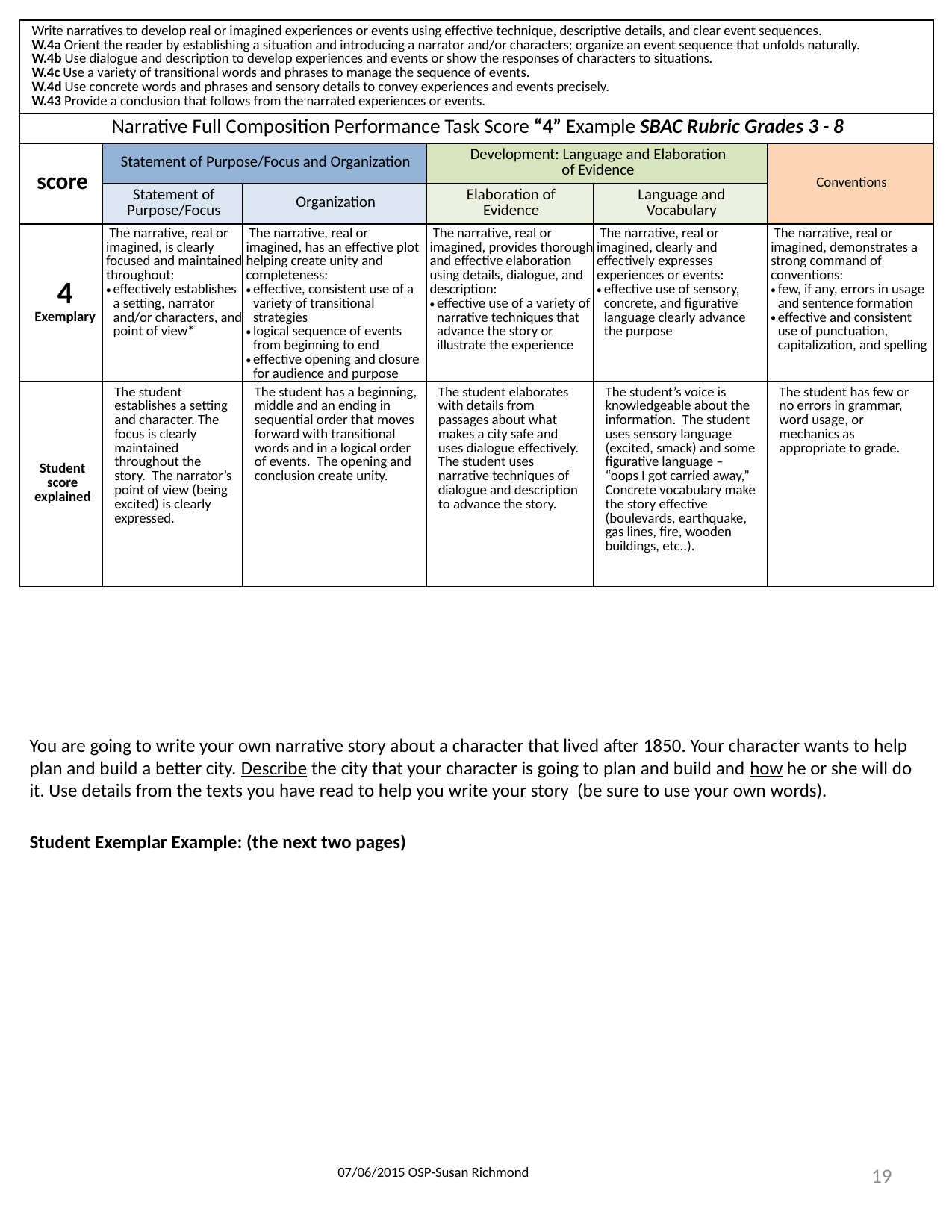

| Write narratives to develop real or imagined experiences or events using effective technique, descriptive details, and clear event sequences. W.4a Orient the reader by establishing a situation and introducing a narrator and/or characters; organize an event sequence that unfolds naturally. W.4b Use dialogue and description to develop experiences and events or show the responses of characters to situations. W.4c Use a variety of transitional words and phrases to manage the sequence of events. W.4d Use concrete words and phrases and sensory details to convey experiences and events precisely. W.43 Provide a conclusion that follows from the narrated experiences or events. |  |  |  |  |  |
| --- | --- | --- | --- | --- | --- |
| Narrative Full Composition Performance Task Score “4” Example SBAC Rubric Grades 3 - 8 |  |  |  |  |  |
| score | Statement of Purpose/Focus and Organization |  | Development: Language and Elaboration of Evidence |  | Conventions |
|  | Statement of Purpose/Focus | Organization | Elaboration of Evidence | Language and Vocabulary |  |
| 4 Exemplary | The narrative, real or imagined, is clearly focused and maintained throughout: effectively establishes a setting, narrator and/or characters, and point of view\* | The narrative, real or imagined, has an effective plot helping create unity and completeness: effective, consistent use of a variety of transitional strategies logical sequence of events from beginning to end effective opening and closure for audience and purpose | The narrative, real or imagined, provides thorough and effective elaboration using details, dialogue, and description: effective use of a variety of narrative techniques that advance the story or illustrate the experience | The narrative, real or imagined, clearly and effectively expresses experiences or events: effective use of sensory, concrete, and figurative language clearly advance the purpose | The narrative, real or imagined, demonstrates a strong command of conventions: few, if any, errors in usage and sentence formation effective and consistent use of punctuation, capitalization, and spelling |
| Student score explained | The student establishes a setting and character. The focus is clearly maintained throughout the story. The narrator’s point of view (being excited) is clearly expressed. | The student has a beginning, middle and an ending in sequential order that moves forward with transitional words and in a logical order of events. The opening and conclusion create unity. | The student elaborates with details from passages about what makes a city safe and uses dialogue effectively. The student uses narrative techniques of dialogue and description to advance the story. | The student’s voice is knowledgeable about the information. The student uses sensory language (excited, smack) and some figurative language – “oops I got carried away,” Concrete vocabulary make the story effective (boulevards, earthquake, gas lines, fire, wooden buildings, etc..). | The student has few or no errors in grammar, word usage, or mechanics as appropriate to grade. |
You are going to write your own narrative story about a character that lived after 1850. Your character wants to help plan and build a better city. Describe the city that your character is going to plan and build and how he or she will do it. Use details from the texts you have read to help you write your story  (be sure to use your own words).

Student Exemplar Example: (the next two pages)

19